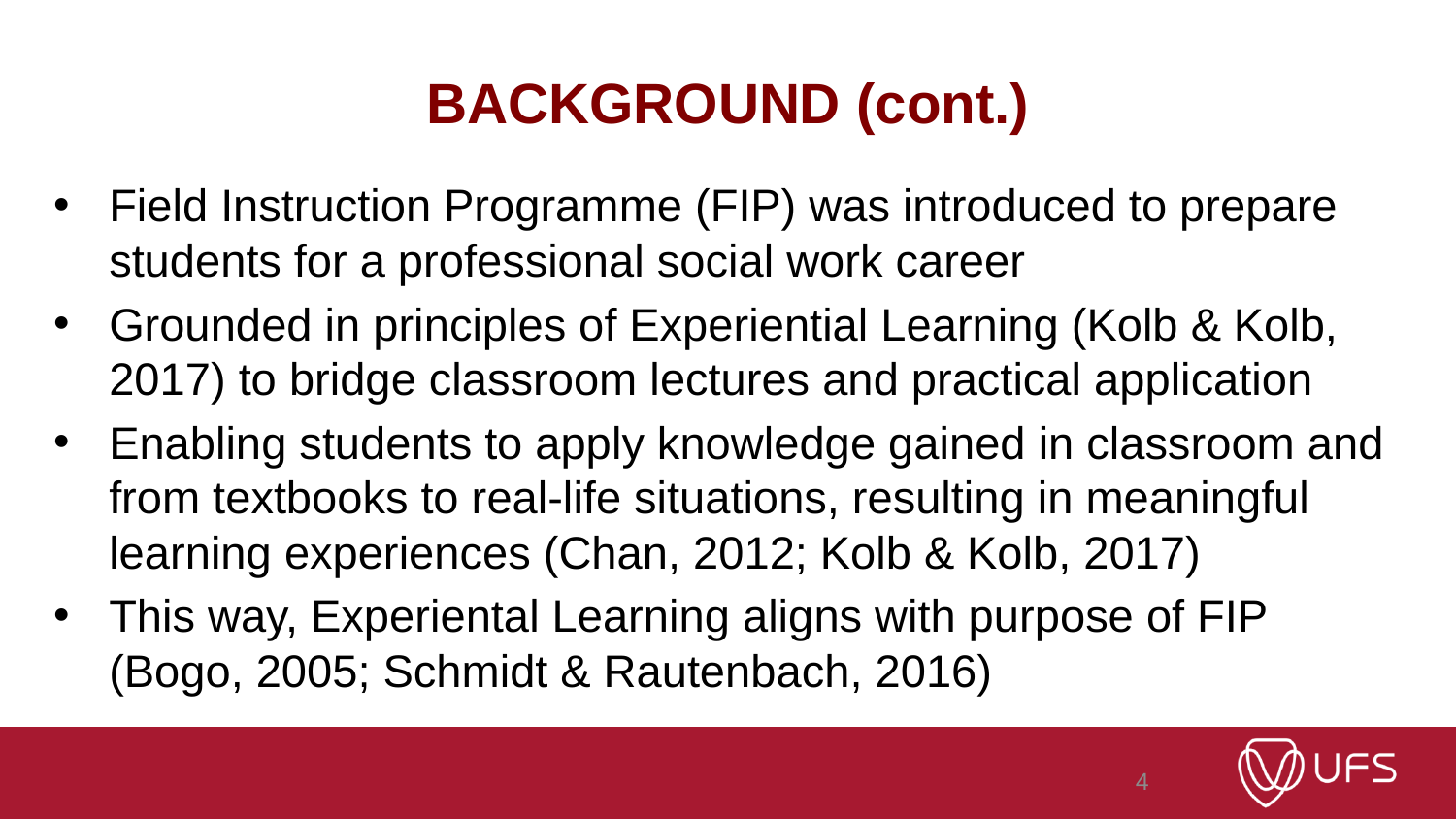

# BACKGROUND (cont.)
Field Instruction Programme (FIP) was introduced to prepare students for a professional social work career
Grounded in principles of Experiential Learning (Kolb & Kolb, 2017) to bridge classroom lectures and practical application
Enabling students to apply knowledge gained in classroom and from textbooks to real-life situations, resulting in meaningful learning experiences (Chan, 2012; Kolb & Kolb, 2017)
This way, Experiental Learning aligns with purpose of FIP (Bogo, 2005; Schmidt & Rautenbach, 2016)

4